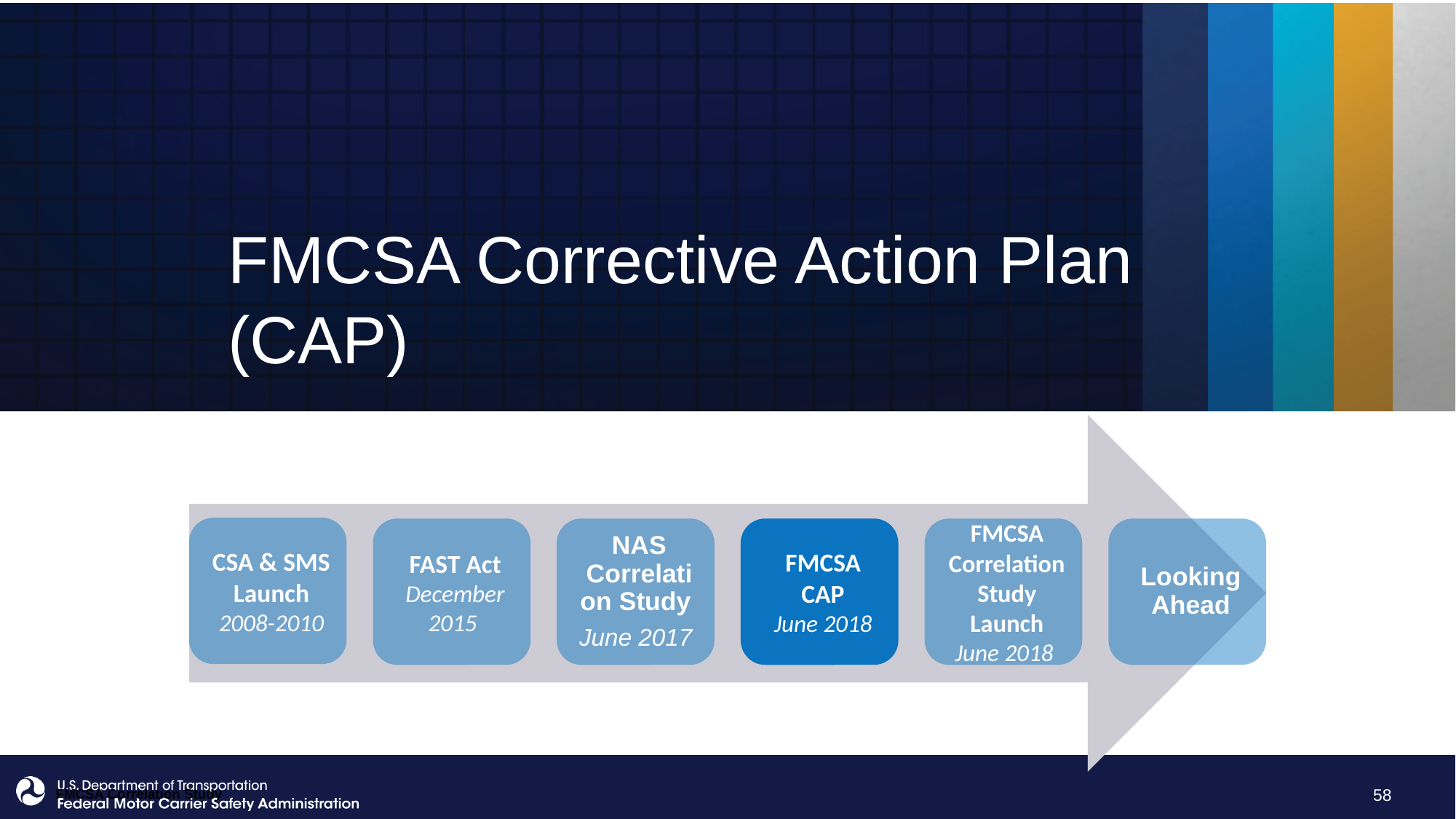

FMCSA Corrective Action Plan (CAP)
CSA & SMS Launch
2008-2010
FAST Act
December 2015
NAS Correlation Study
June 2017
FMCSA CAP
June 2018
FMCSA Correlation Study Launch
June 2018
Looking Ahead
FMCSA Correlation Study
58